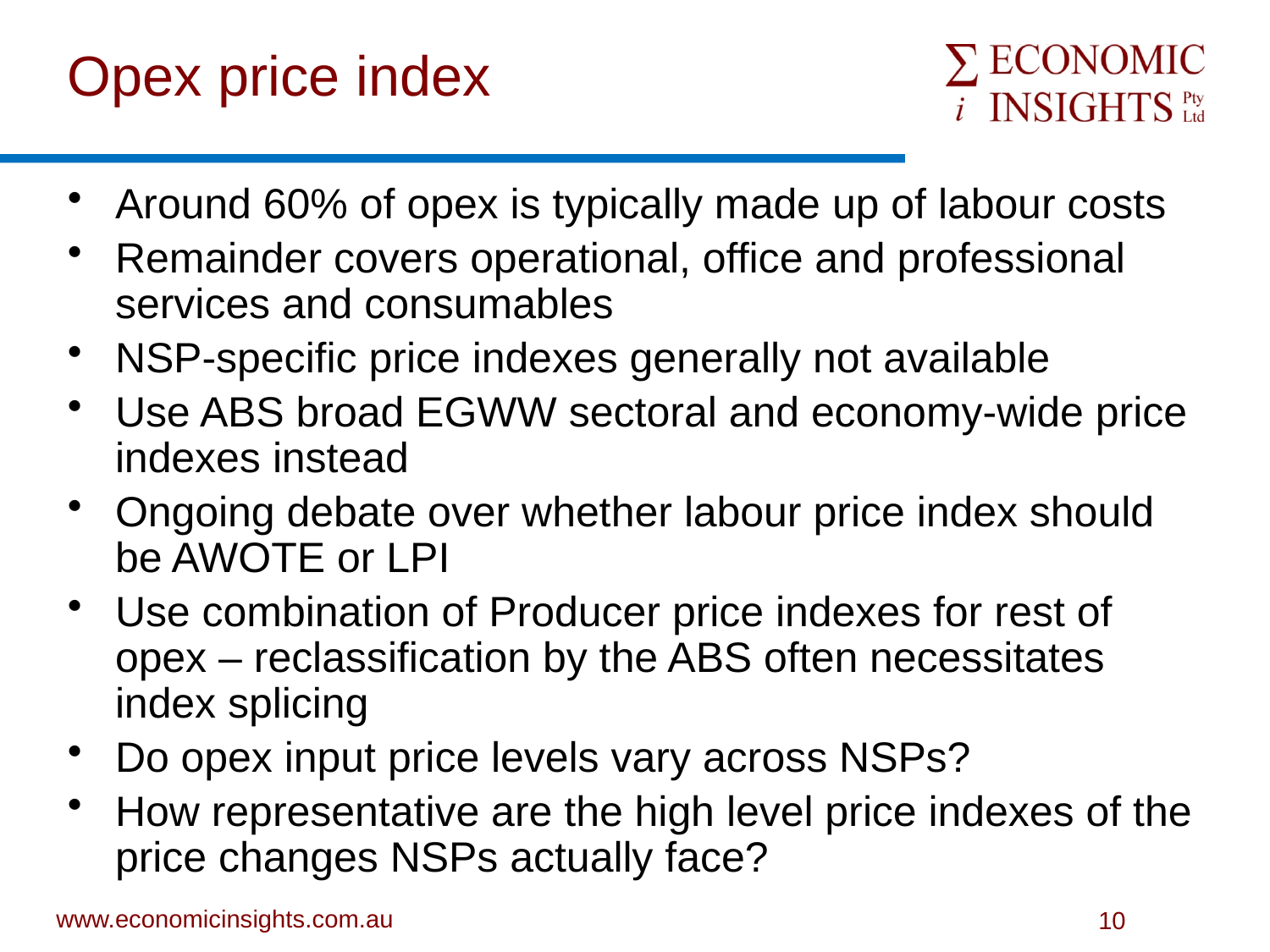

# Opex price index
Around 60% of opex is typically made up of labour costs
Remainder covers operational, office and professional services and consumables
NSP-specific price indexes generally not available
Use ABS broad EGWW sectoral and economy-wide price indexes instead
Ongoing debate over whether labour price index should be AWOTE or LPI
Use combination of Producer price indexes for rest of opex – reclassification by the ABS often necessitates index splicing
Do opex input price levels vary across NSPs?
How representative are the high level price indexes of the price changes NSPs actually face?